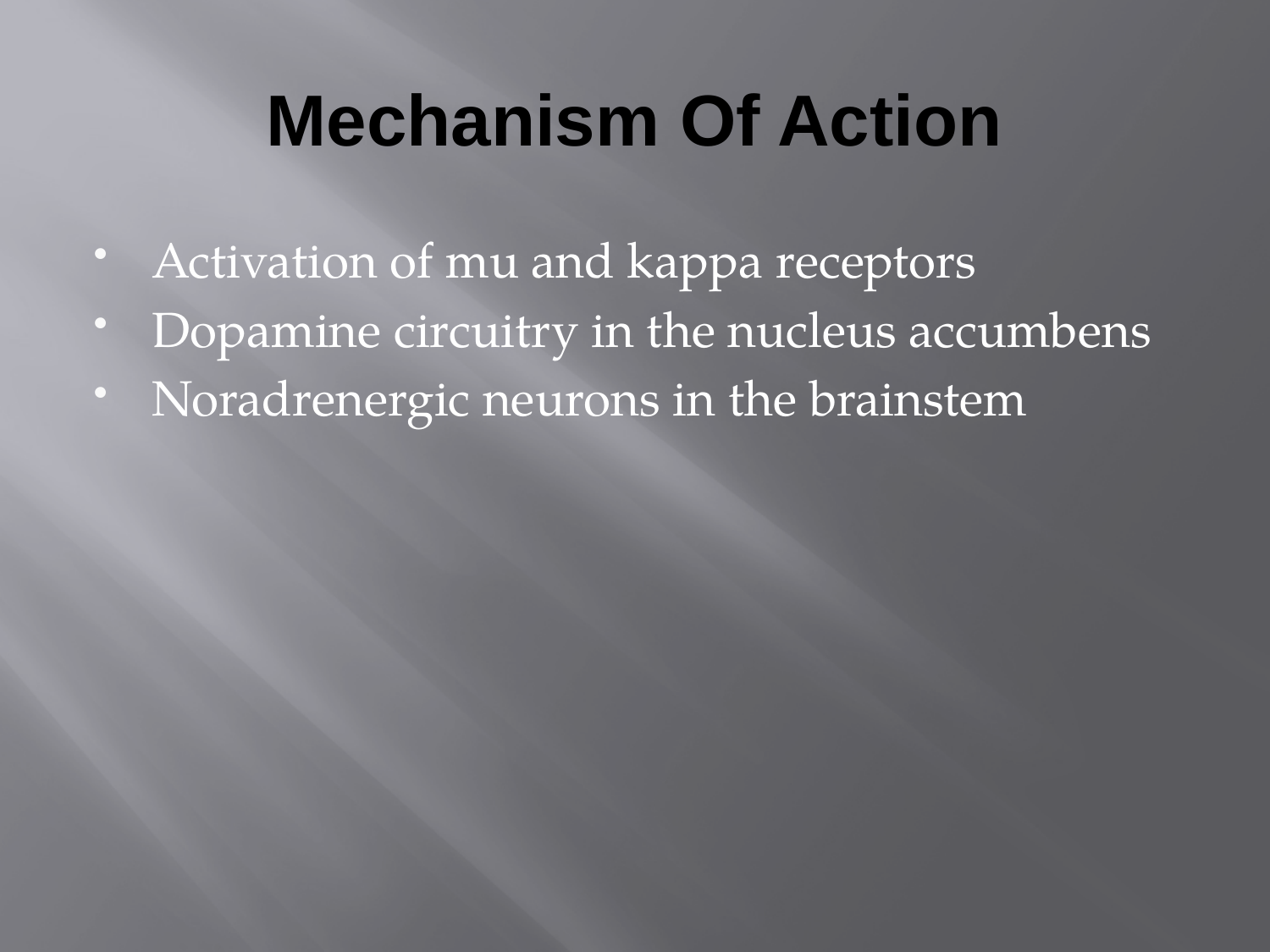

# Mechanism Of Action
Activation of mu and kappa receptors
Dopamine circuitry in the nucleus accumbens
Noradrenergic neurons in the brainstem